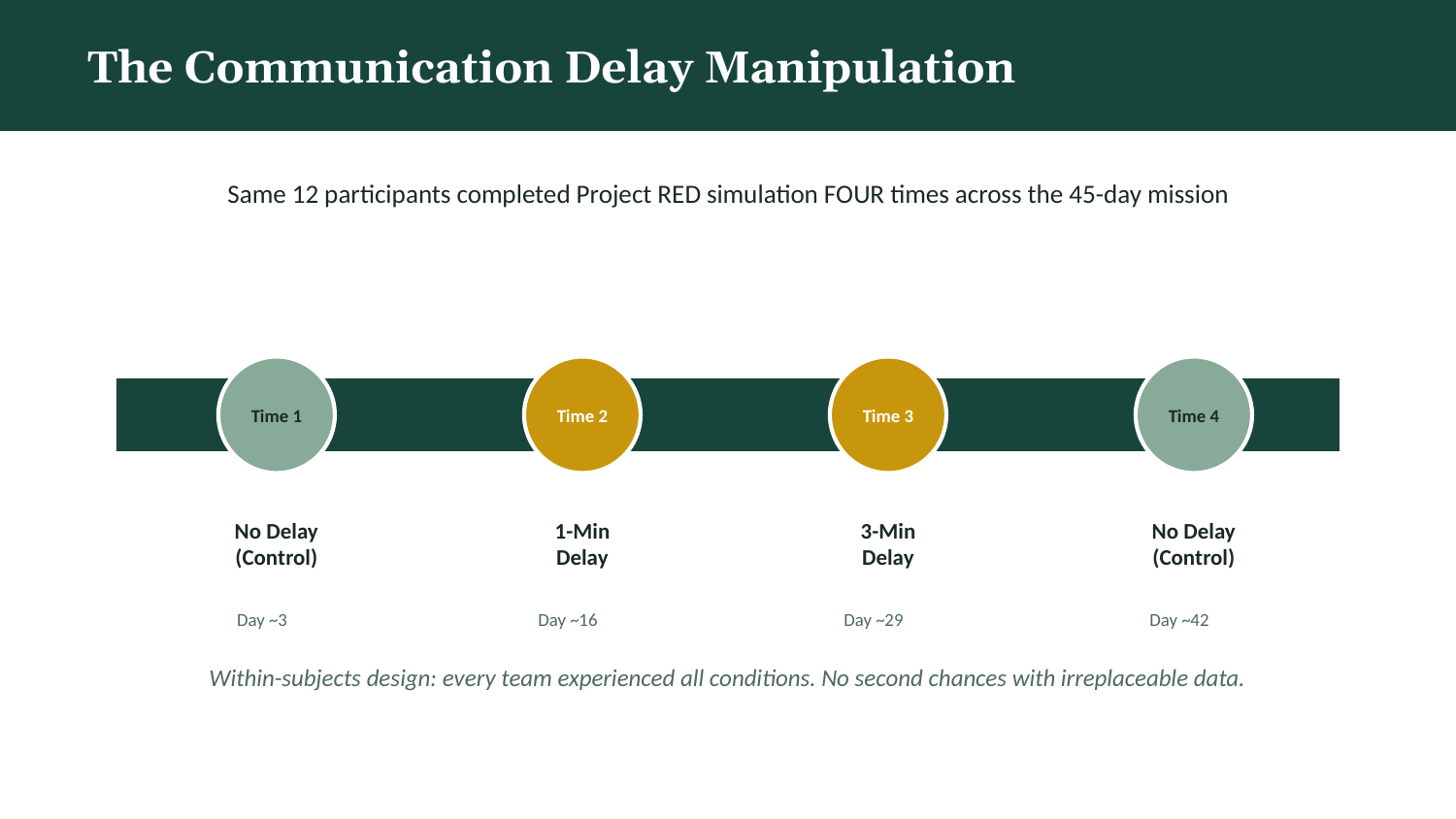

The Communication Delay Manipulation
Same 12 participants completed Project RED simulation FOUR times across the 45-day mission

Time 1

Time 2

Time 3

Time 4

No Delay
(Control)
1-Min
Delay
3-Min
Delay
No Delay
(Control)
Day ~3
Day ~16
Day ~29
Day ~42
Within-subjects design: every team experienced all conditions. No second chances with irreplaceable data.